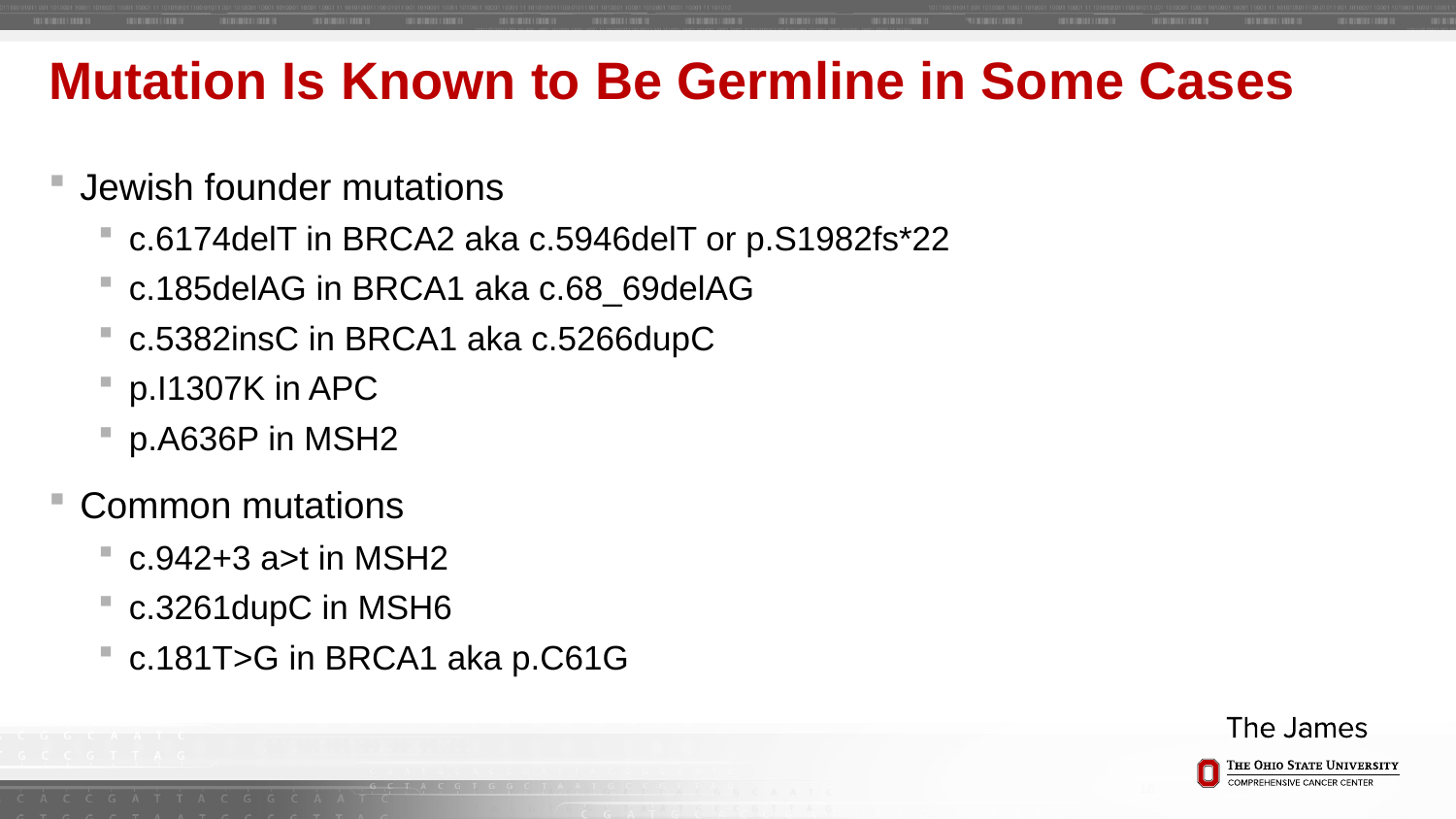

# Mutation Is Known to Be Germline in Some Cases
Jewish founder mutations
c.6174delT in BRCA2 aka c.5946delT or p.S1982fs*22
c.185delAG in BRCA1 aka c.68_69delAG
c.5382insC in BRCA1 aka c.5266dupC
p.I1307K in APC
p.A636P in MSH2
Common mutations
c.942+3 a>t in MSH2
c.3261dupC in MSH6
c.181T>G in BRCA1 aka p.C61G

16